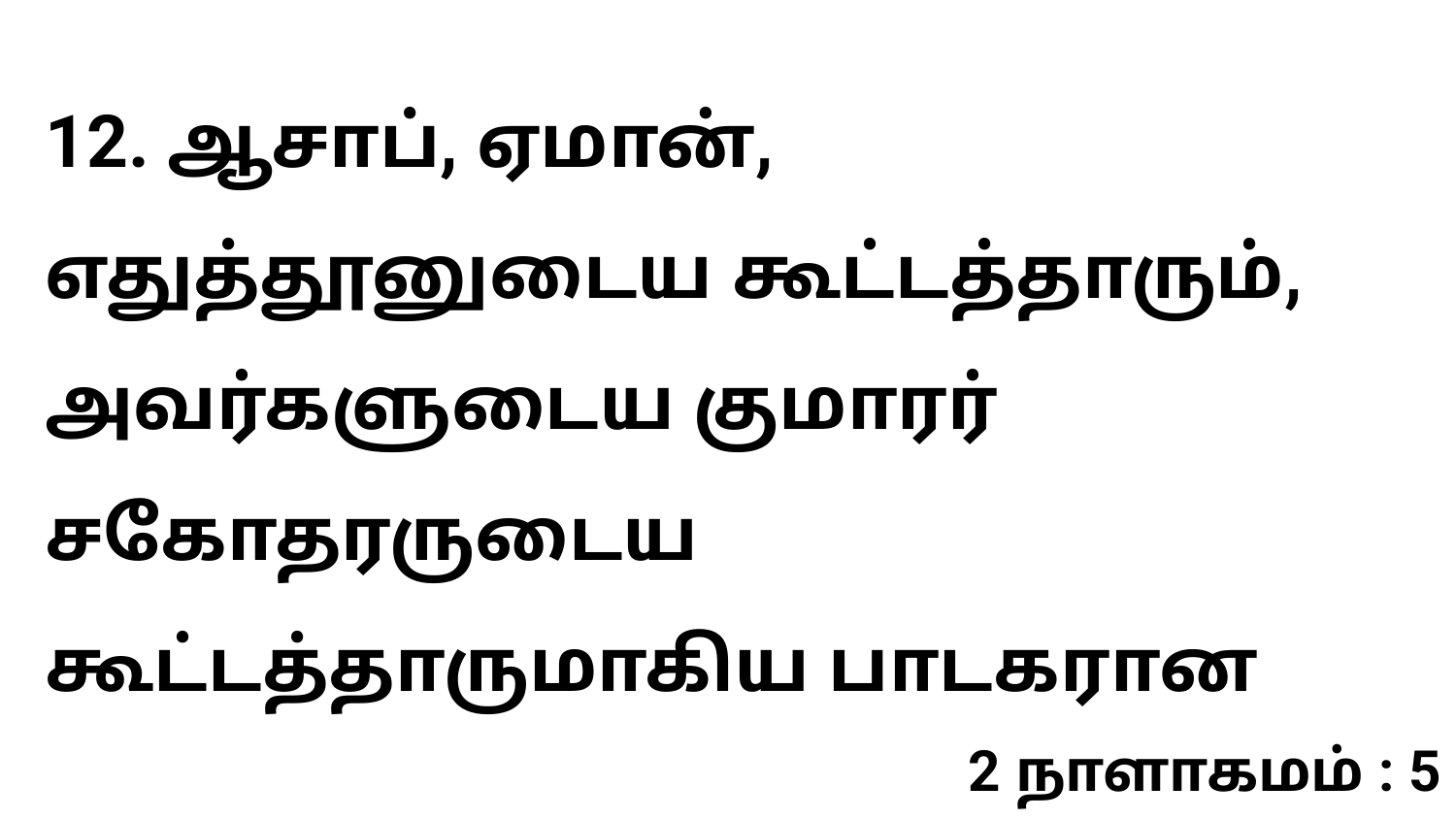

12. ஆசாப், ஏமான், எதுத்தூனுடைய கூட்டத்தாரும், அவர்களுடைய குமாரர் சகோதரருடைய கூட்டத்தாருமாகிய பாடகரான
2 நாளாகமம் : 5